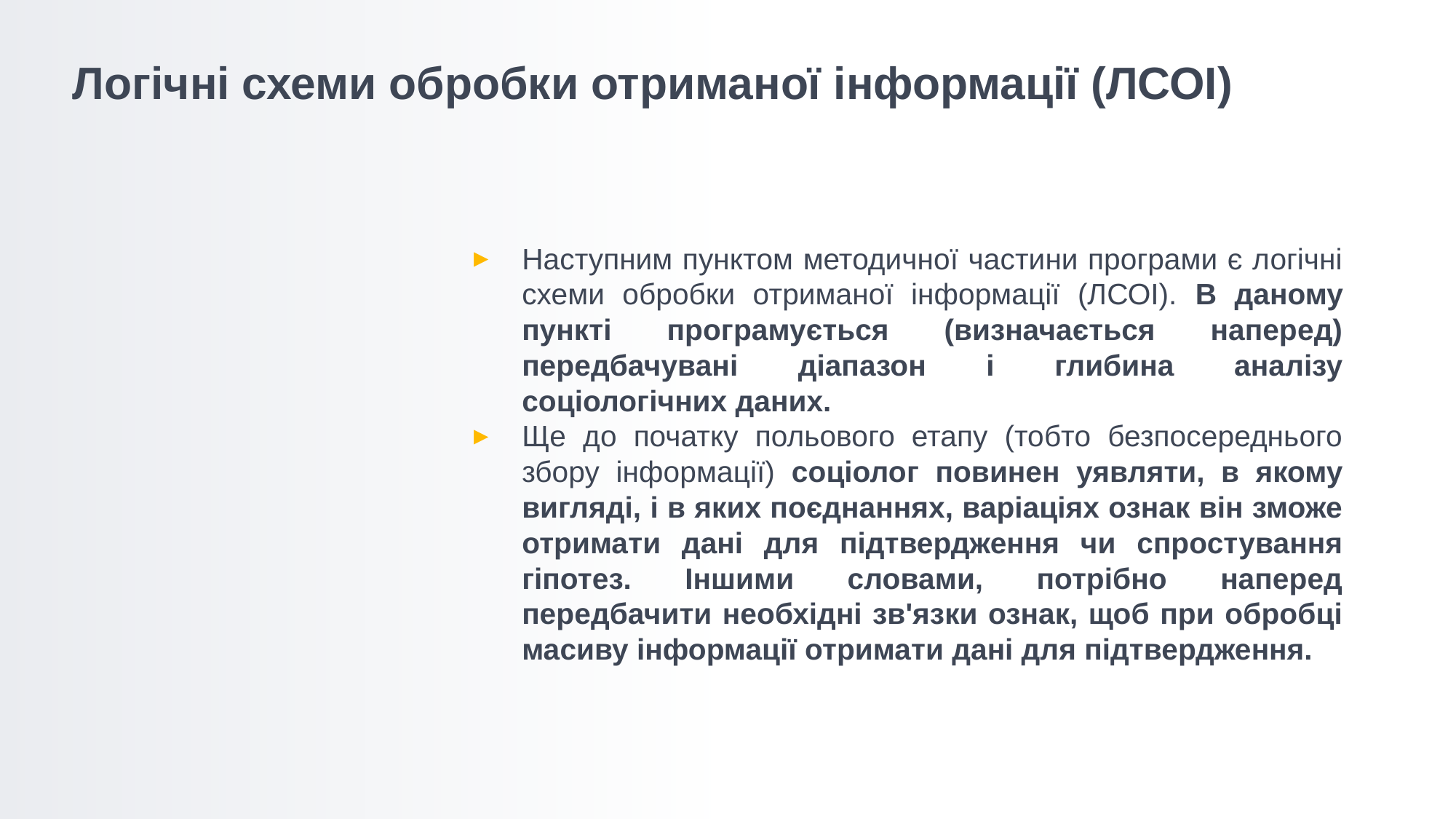

# Логічні схеми обробки отриманої інформації (ЛСОІ)
Наступним пунктом методичної частини програми є логічні схеми обробки отриманої інформації (ЛСОІ). В даному пункті програмується (визначається наперед) передбачувані діапазон і глибина аналізу соціологічних даних.
Ще до початку польового етапу (тобто безпосереднього збору інформації) соціолог повинен уявляти, в якому вигляді, і в яких поєднаннях, варіаціях ознак він зможе отримати дані для підтвердження чи спростування гіпотез. Іншими словами, потрібно наперед передбачити необхідні зв'язки ознак, щоб при обробці масиву інформації отримати дані для підтвердження.